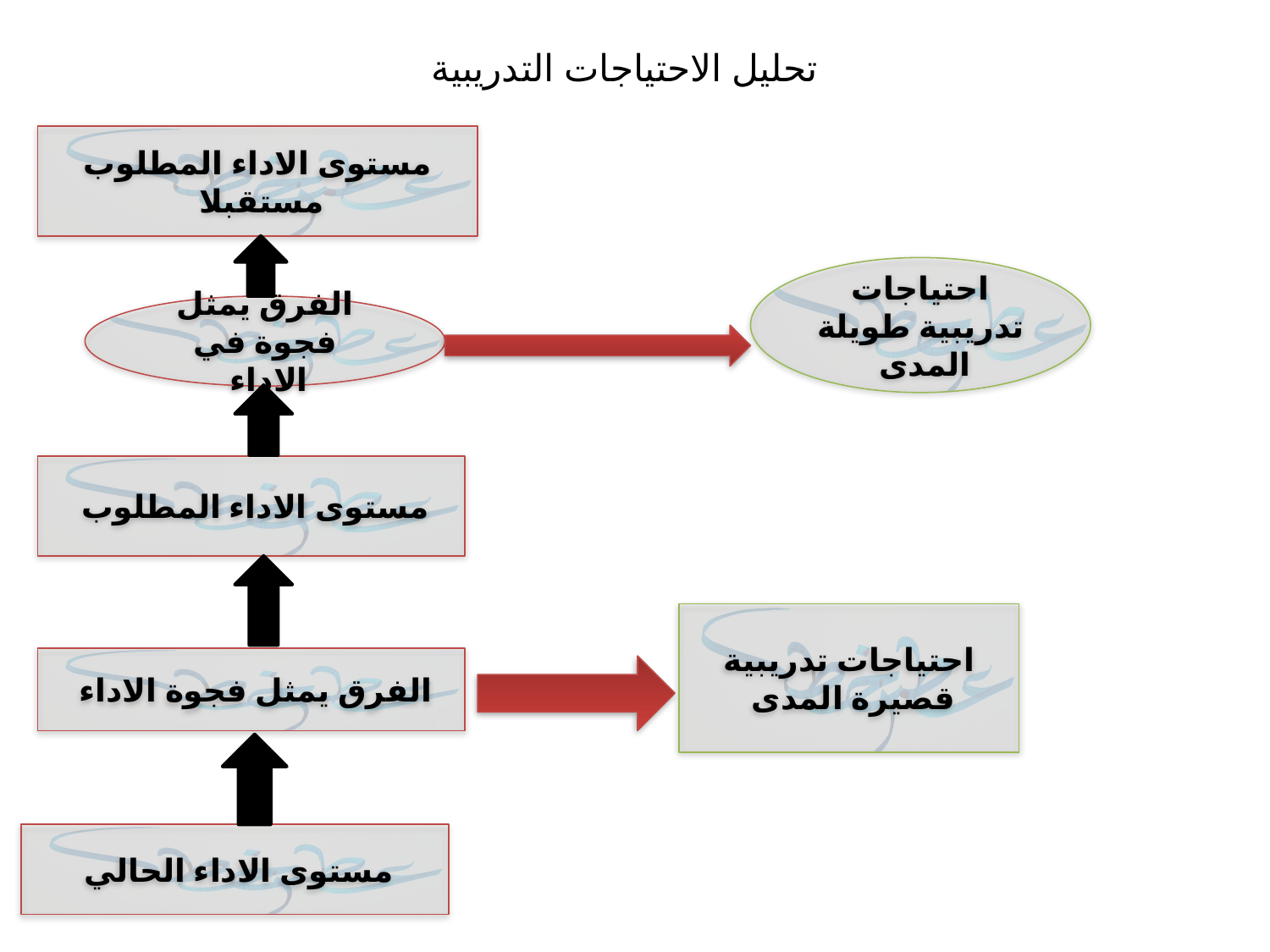

# تحليل الاحتياجات التدريبية
مستوى الاداء المطلوب مستقبلا

احتياجات تدريبية طويلة المدى
الفرق يمثل فجوة في الاداء

مستوى الاداء المطلوب

احتياجات تدريبية قصيرة المدى
الفرق يمثل فجوة الاداء

مستوى الاداء الحالي